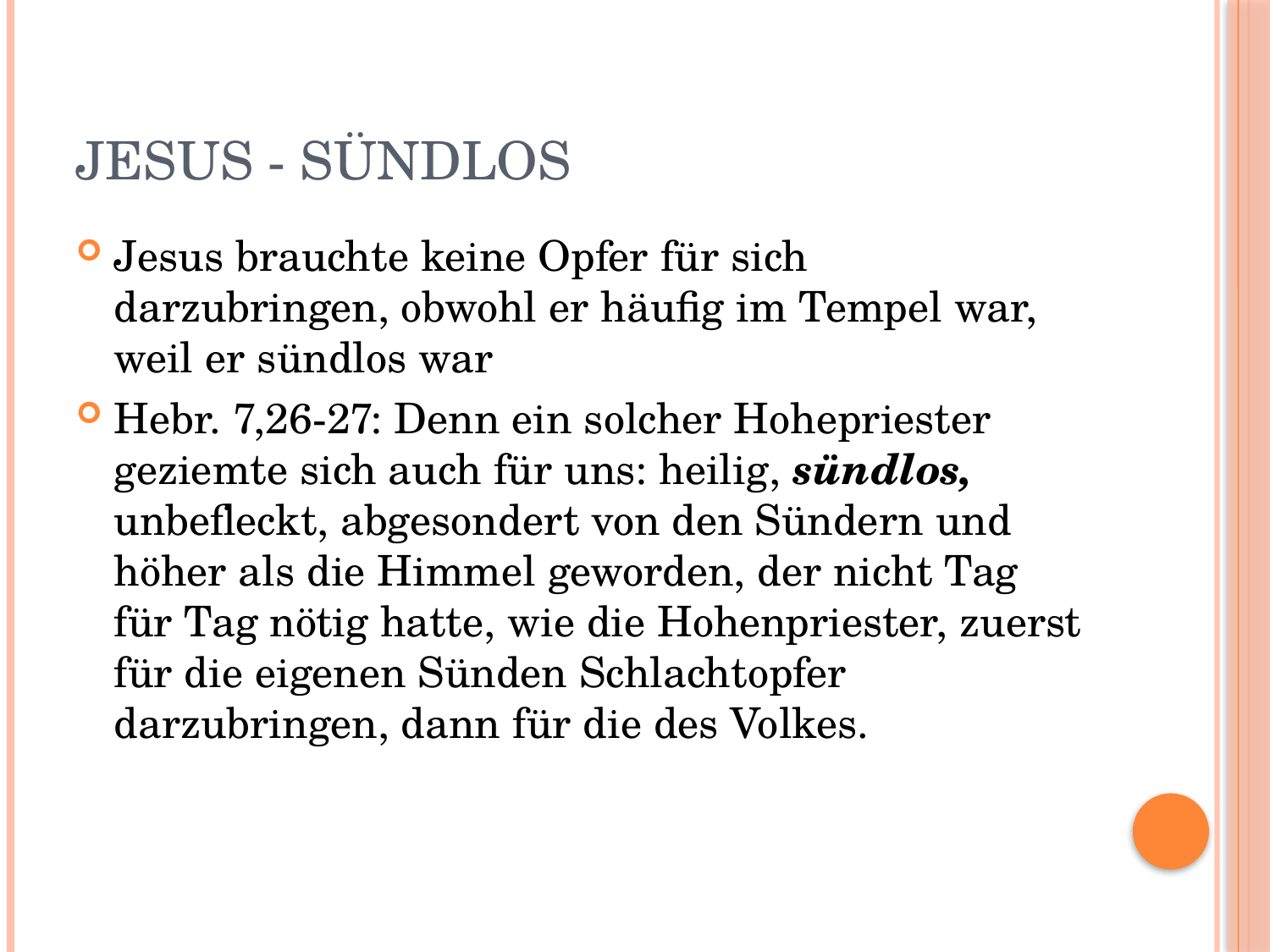

# Jesus - sündlos
Jesus brauchte keine Opfer für sich darzubringen, obwohl er häufig im Tempel war, weil er sündlos war
Hebr. 7,26-27: Denn ein solcher Hohepriester geziemte sich auch für uns: heilig, sündlos, unbefleckt, abgesondert von den Sündern und höher als die Himmel geworden, der nicht Tag für Tag nötig hatte, wie die Hohenpriester, zuerst für die eigenen Sünden Schlachtopfer darzubringen, dann für die des Volkes.